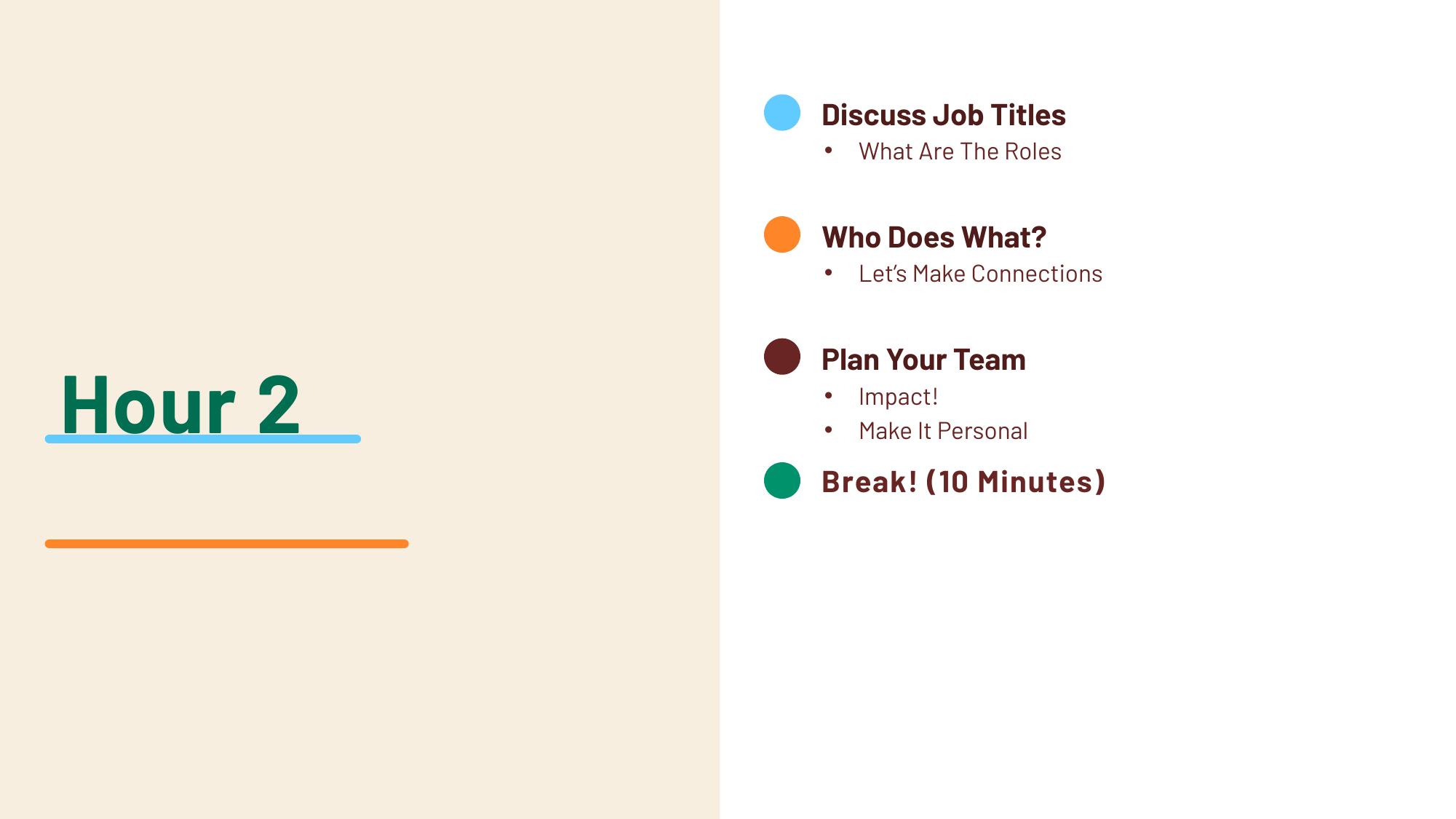

Discuss Job Titles
What Are The Roles
Who Does What?

Let’s Make Connections
# Hour 2
Plan Your Team
Impact!
Make It Personal
Break! (10 Minutes)